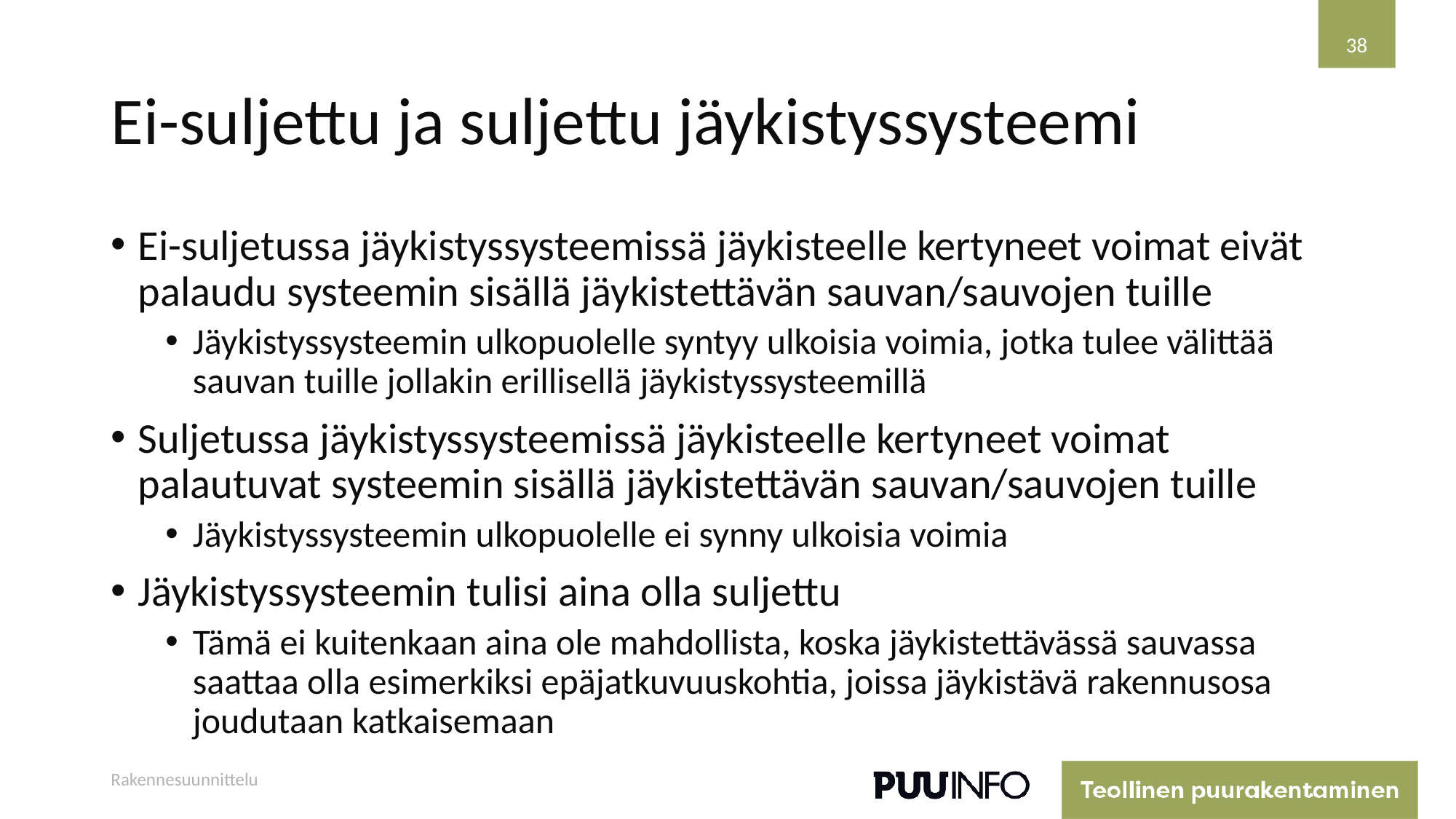

38
# Ei-suljettu ja suljettu jäykistyssysteemi
Ei-suljetussa jäykistyssysteemissä jäykisteelle kertyneet voimat eivät palaudu systeemin sisällä jäykistettävän sauvan/sauvojen tuille
Jäykistyssysteemin ulkopuolelle syntyy ulkoisia voimia, jotka tulee välittää sauvan tuille jollakin erillisellä jäykistyssysteemillä
Suljetussa jäykistyssysteemissä jäykisteelle kertyneet voimat palautuvat systeemin sisällä jäykistettävän sauvan/sauvojen tuille
Jäykistyssysteemin ulkopuolelle ei synny ulkoisia voimia
Jäykistyssysteemin tulisi aina olla suljettu
Tämä ei kuitenkaan aina ole mahdollista, koska jäykistettävässä sauvassa saattaa olla esimerkiksi epäjatkuvuuskohtia, joissa jäykistävä rakennusosa joudutaan katkaisemaan
Rakennesuunnittelu